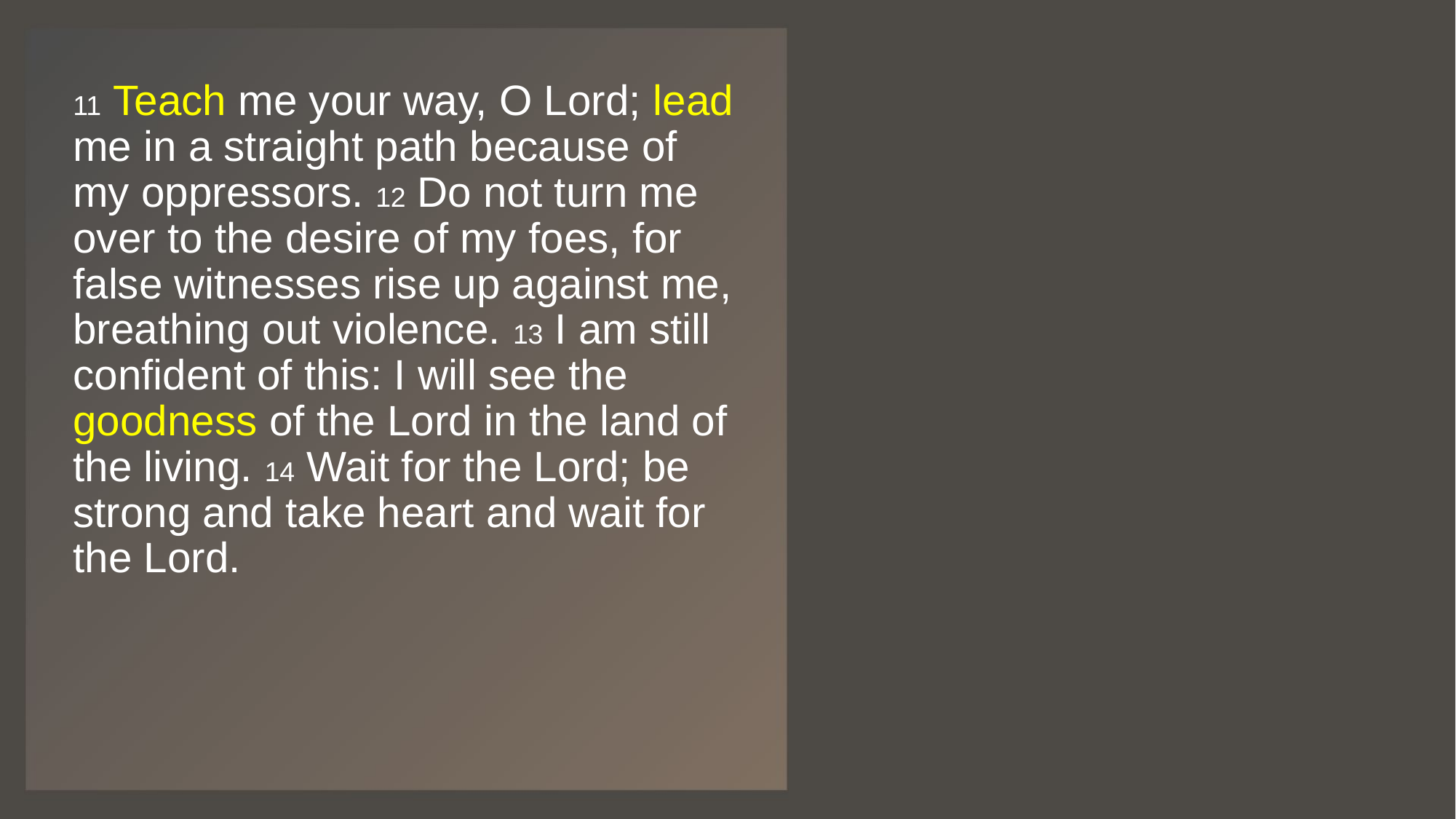

11 Teach me your way, O Lord; lead me in a straight path because of my oppressors. 12 Do not turn me over to the desire of my foes, for false witnesses rise up against me, breathing out violence. 13 I am still confident of this: I will see the goodness of the Lord in the land of the living. 14 Wait for the Lord; be strong and take heart and wait for the Lord.